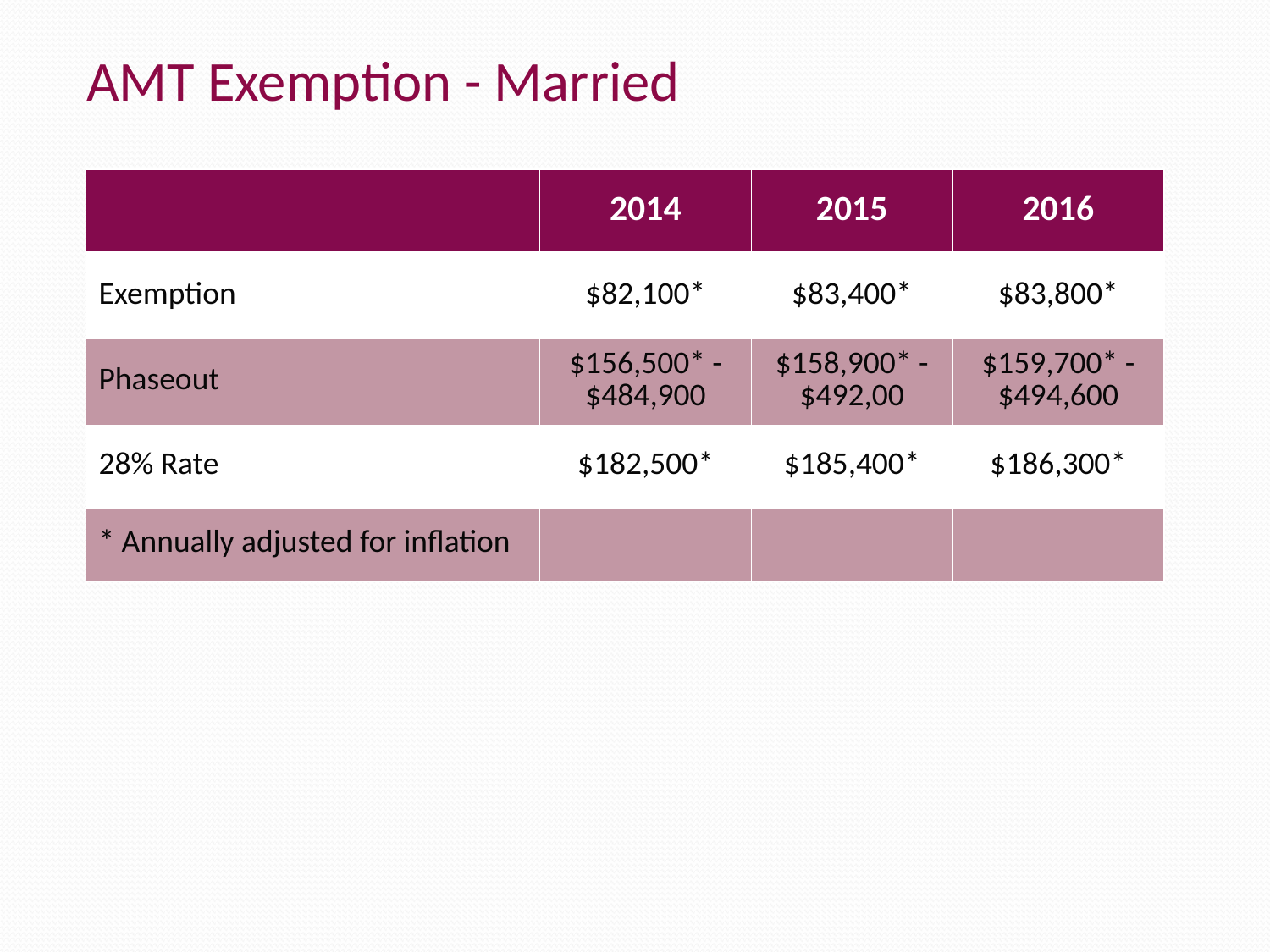

AMT Exemption - Married

|  | 2014 | 2015 | 2016 |
| --- | --- | --- | --- |
| Exemption | $82,100\* | $83,400\* | $83,800\* |
| Phaseout | $156,500\* - $484,900 | $158,900\* - $492,00 | $159,700\* - $494,600 |
| 28% Rate | $182,500\* | $185,400\* | $186,300\* |
| \* Annually adjusted for inflation |  |  |  |